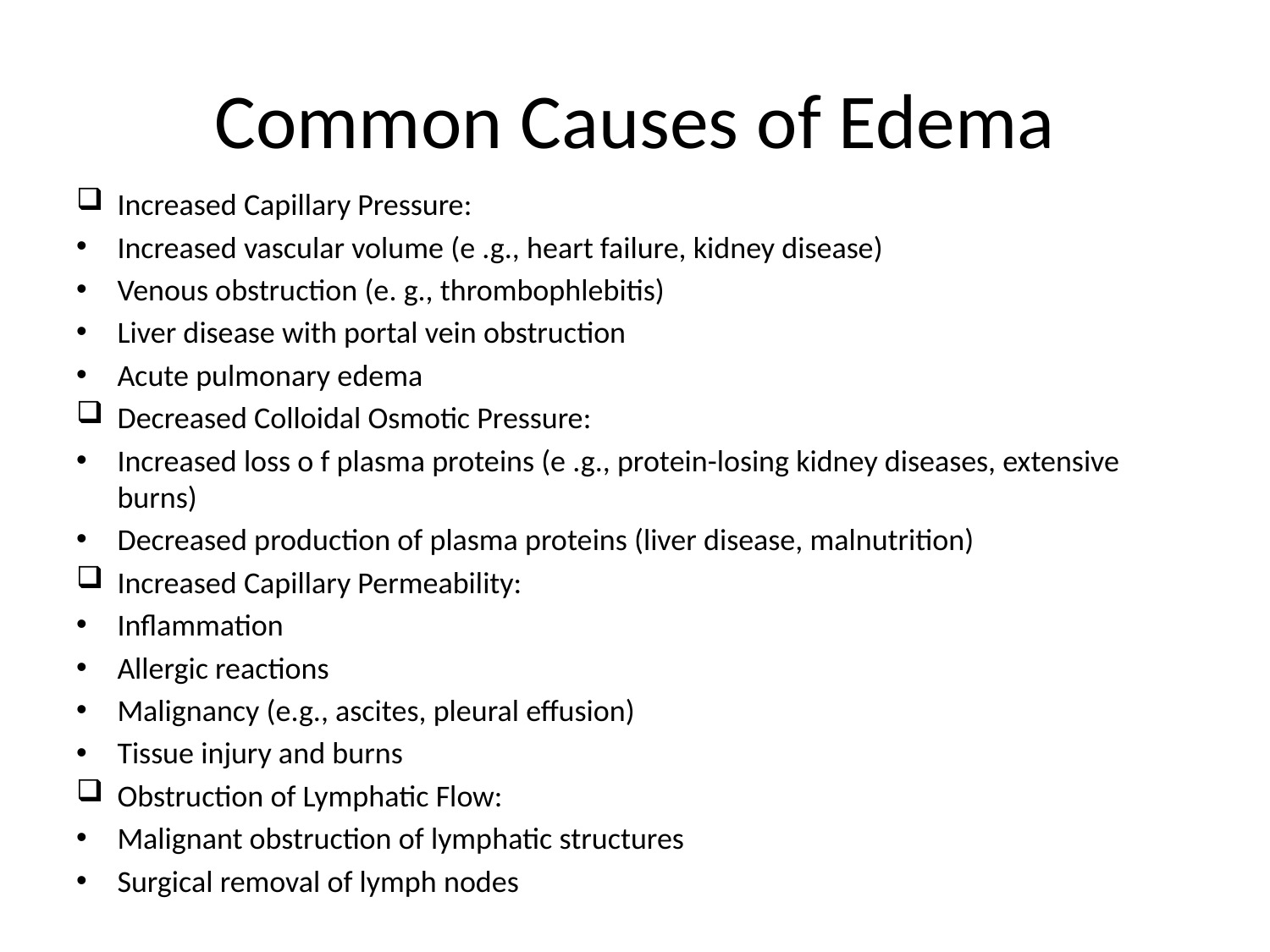

# Common Causes of Edema
Increased Capillary Pressure:
Increased vascular volume (e .g., heart failure, kidney disease)
Venous obstruction (e. g., thrombophlebitis)
Liver disease with portal vein obstruction
Acute pulmonary edema
Decreased Colloidal Osmotic Pressure:
Increased loss o f plasma proteins (e .g., protein-losing kidney diseases, extensive burns)
Decreased production of plasma proteins (liver disease, malnutrition)
Increased Capillary Permeability:
Inflammation
Allergic reactions
Malignancy (e.g., ascites, pleural effusion)
Tissue injury and burns
Obstruction of Lymphatic Flow:
Malignant obstruction of lymphatic structures
Surgical removal of lymph nodes